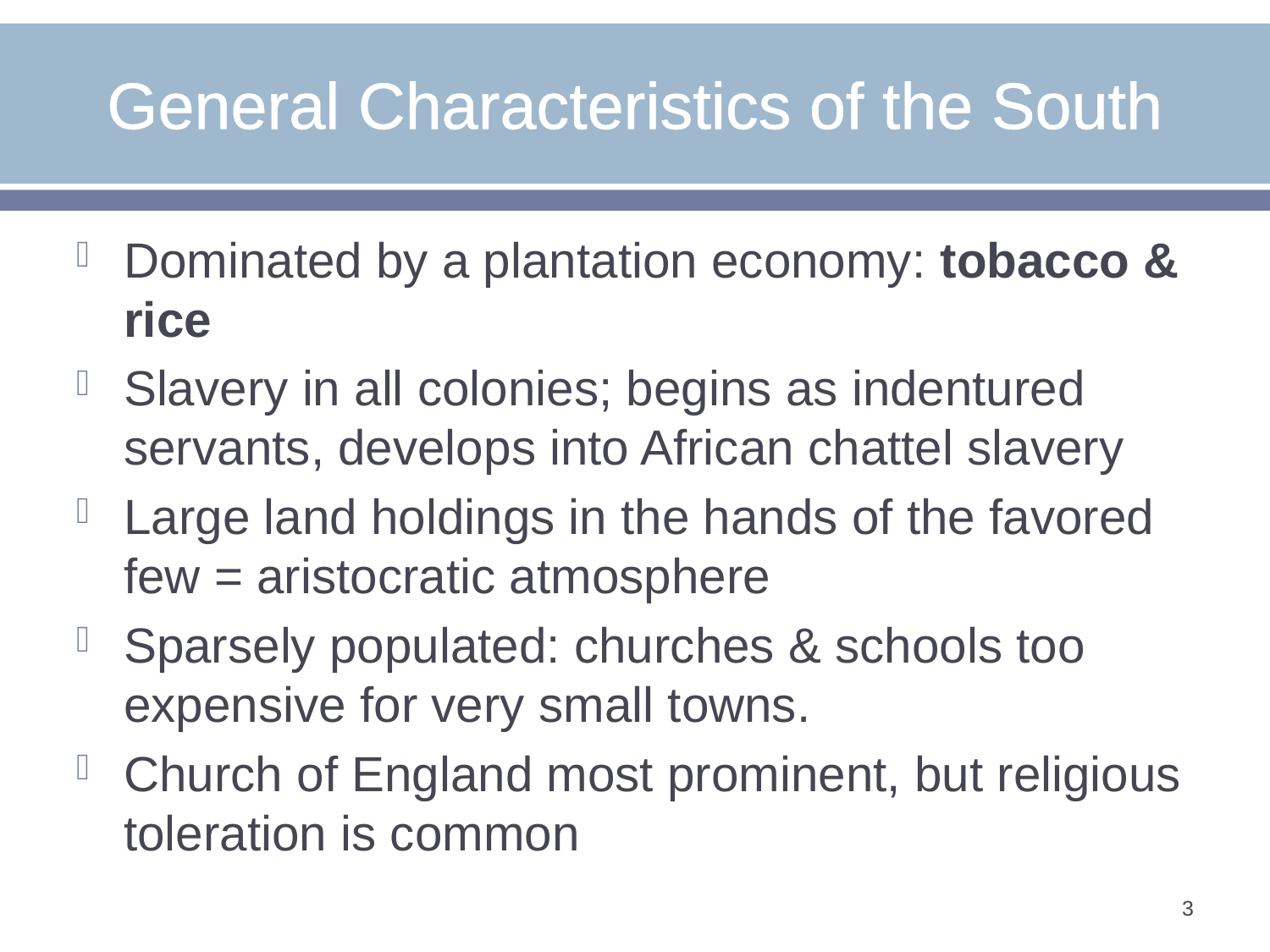

# General Characteristics of the South
Dominated by a plantation economy: tobacco & rice
Slavery in all colonies; begins as indentured servants, develops into African chattel slavery
Large land holdings in the hands of the favored few = aristocratic atmosphere
Sparsely populated: churches & schools too expensive for very small towns.
Church of England most prominent, but religious toleration is common
3